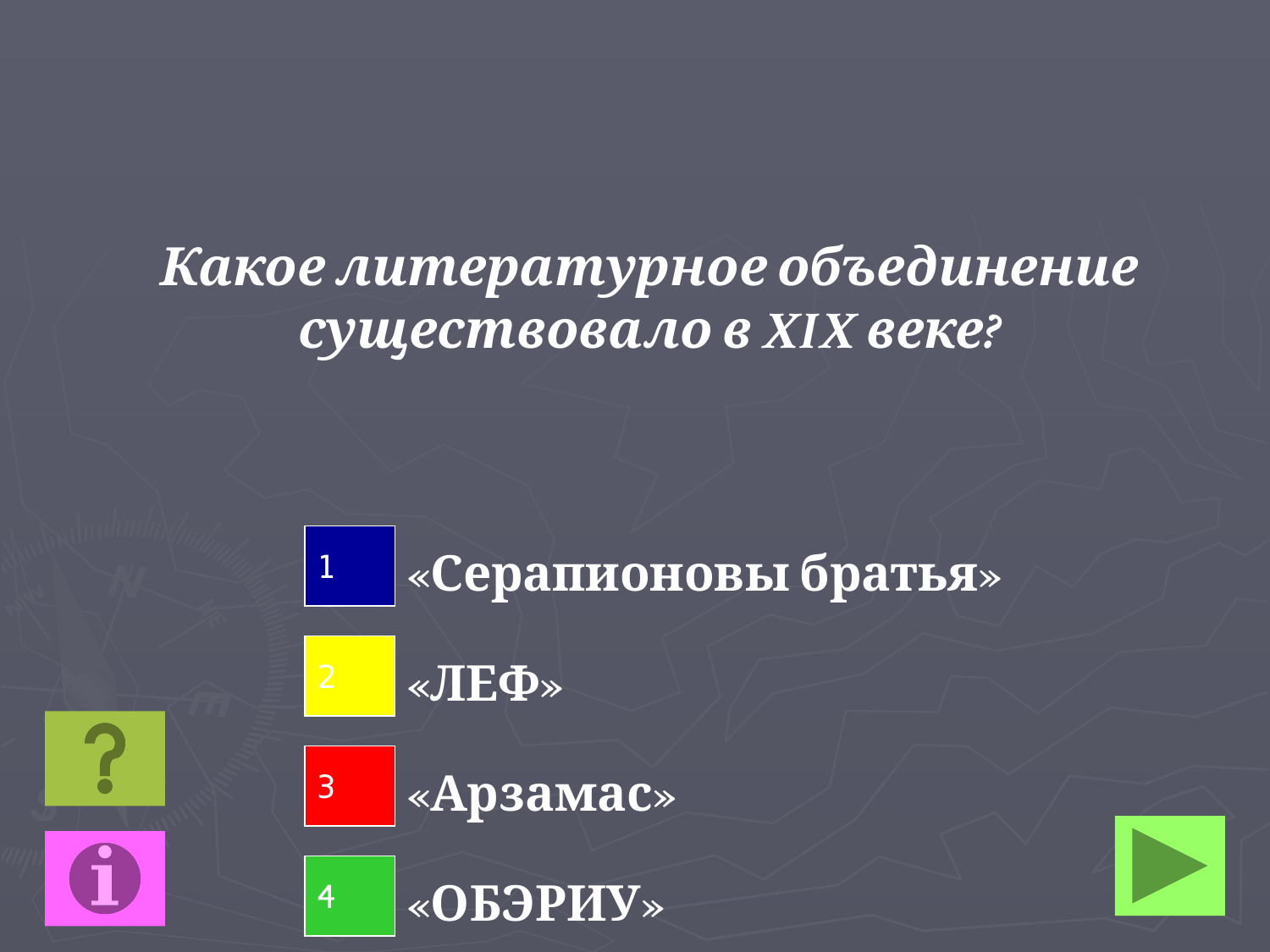

Какое литературное объединение существовало в XIX веке?

1
«Серапионовы братья»
2
«ЛЕФ»

3
«Арзамас»

4
«ОБЭРИУ»